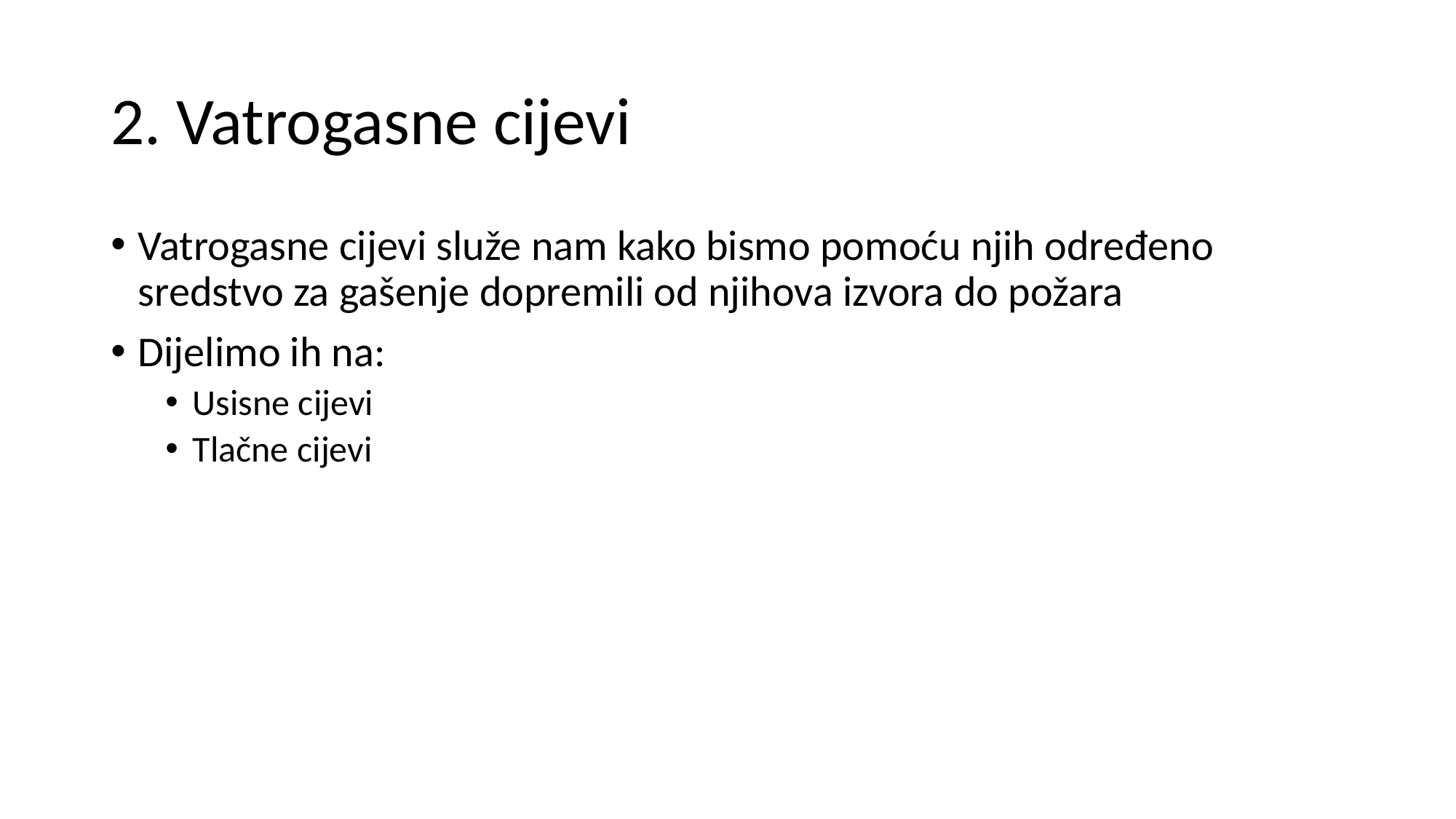

# 2. Vatrogasne cijevi
Vatrogasne cijevi služe nam kako bismo pomoću njih određeno sredstvo za gašenje dopremili od njihova izvora do požara
Dijelimo ih na:
Usisne cijevi
Tlačne cijevi